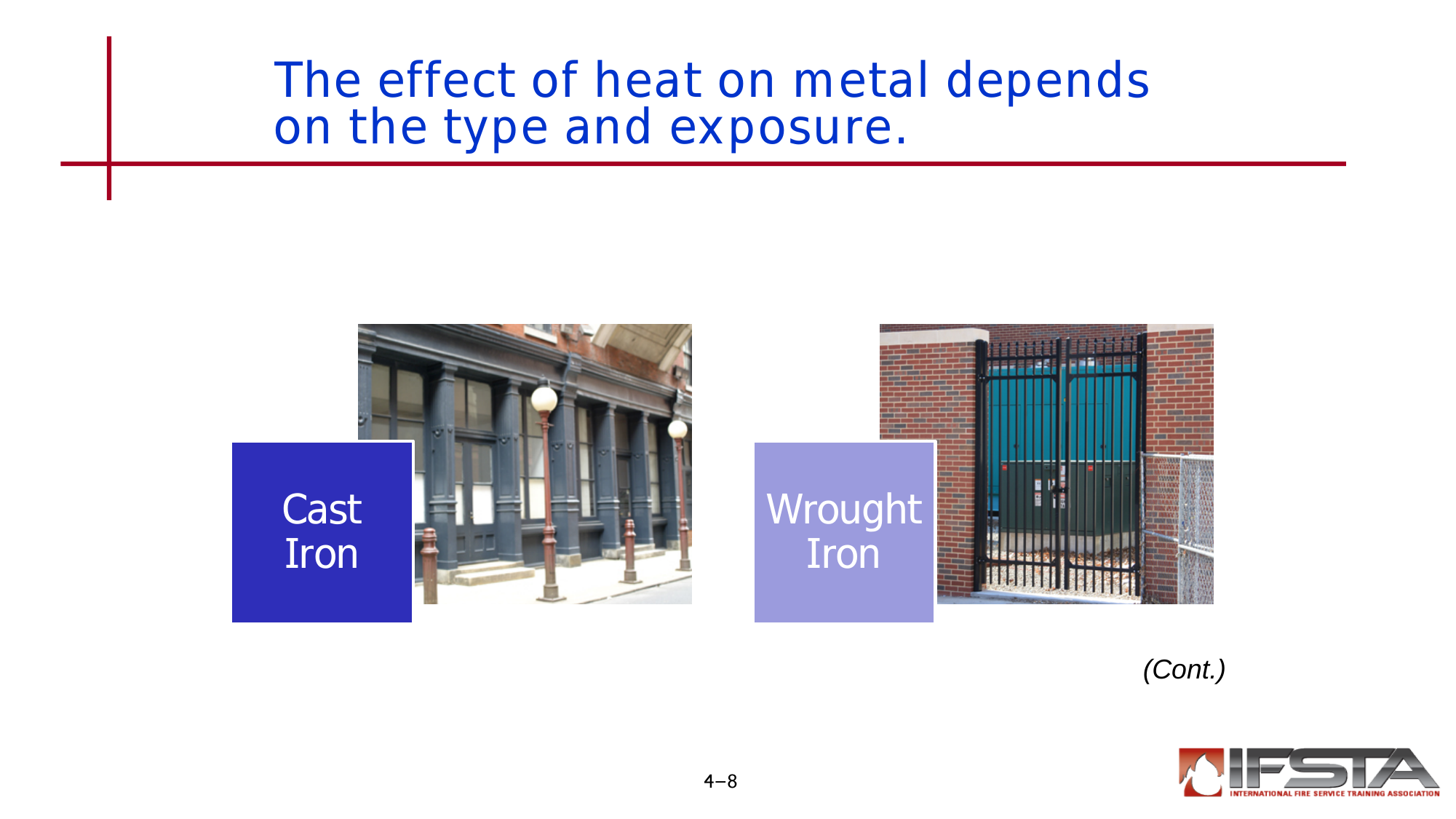

# The effect of heat on metal depends on the type and exposure.
Cast Iron
Wrought Iron
(Cont.)
4–8